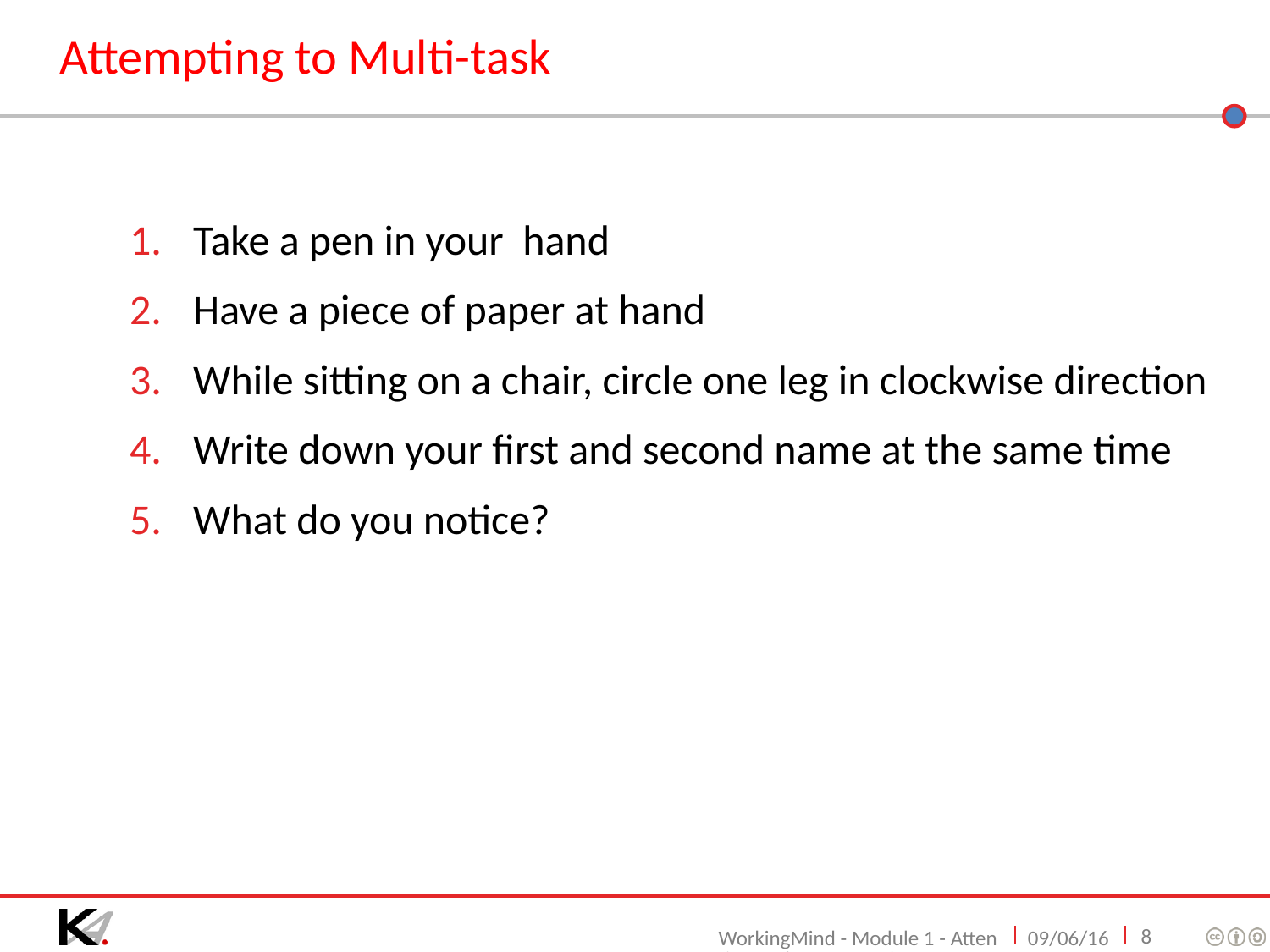

# Attempting to Multi-task

Take a pen in your  hand
Have a piece of paper at hand
While sitting on a chair, circle one leg in clockwise direction
Write down your first and second name at the same time
What do you notice?

8
WorkingMind - Module 1 - Attention and Concentration
09/06/16